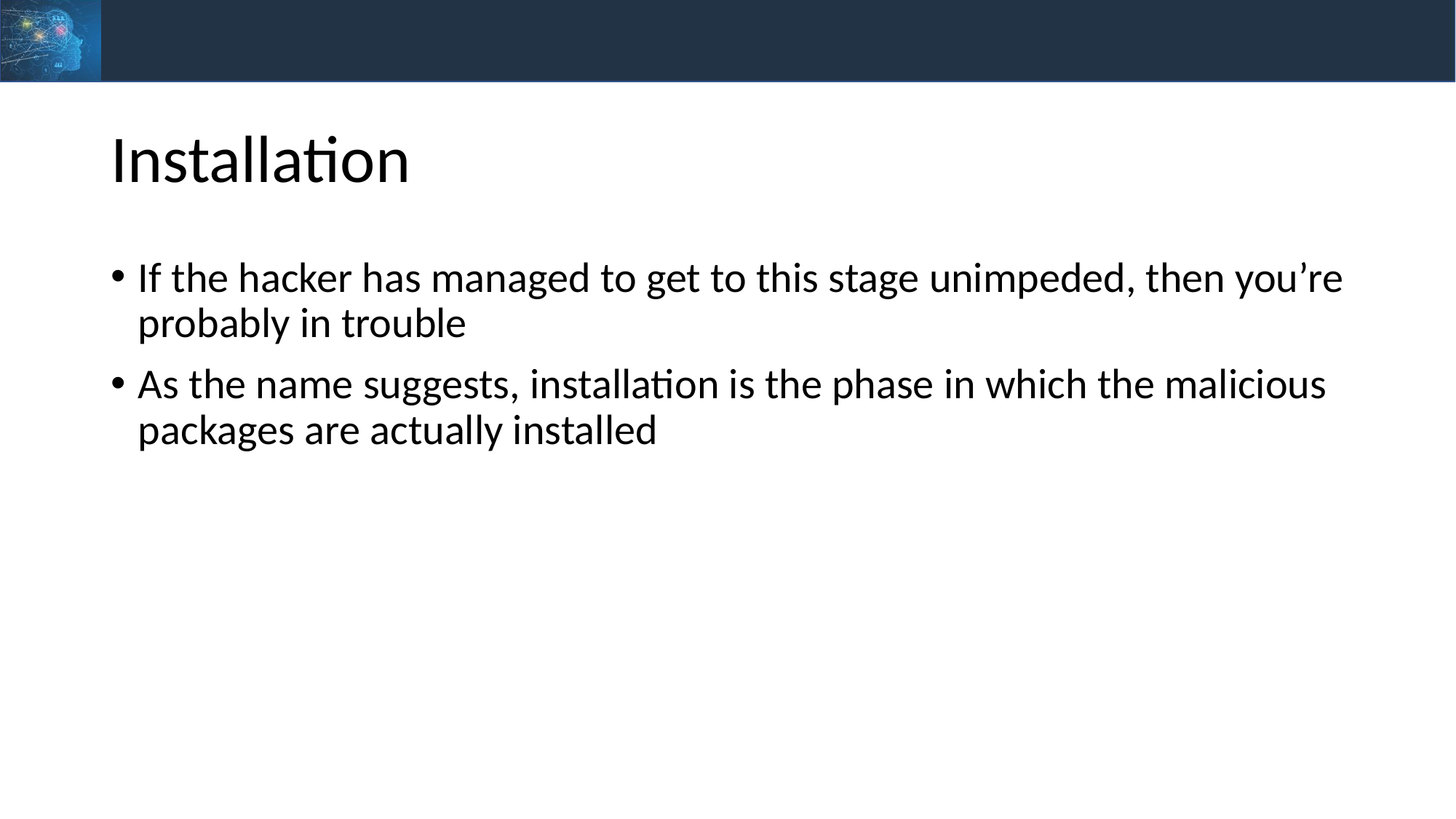

# Installation
If the hacker has managed to get to this stage unimpeded, then you’re probably in trouble
As the name suggests, installation is the phase in which the malicious packages are actually installed